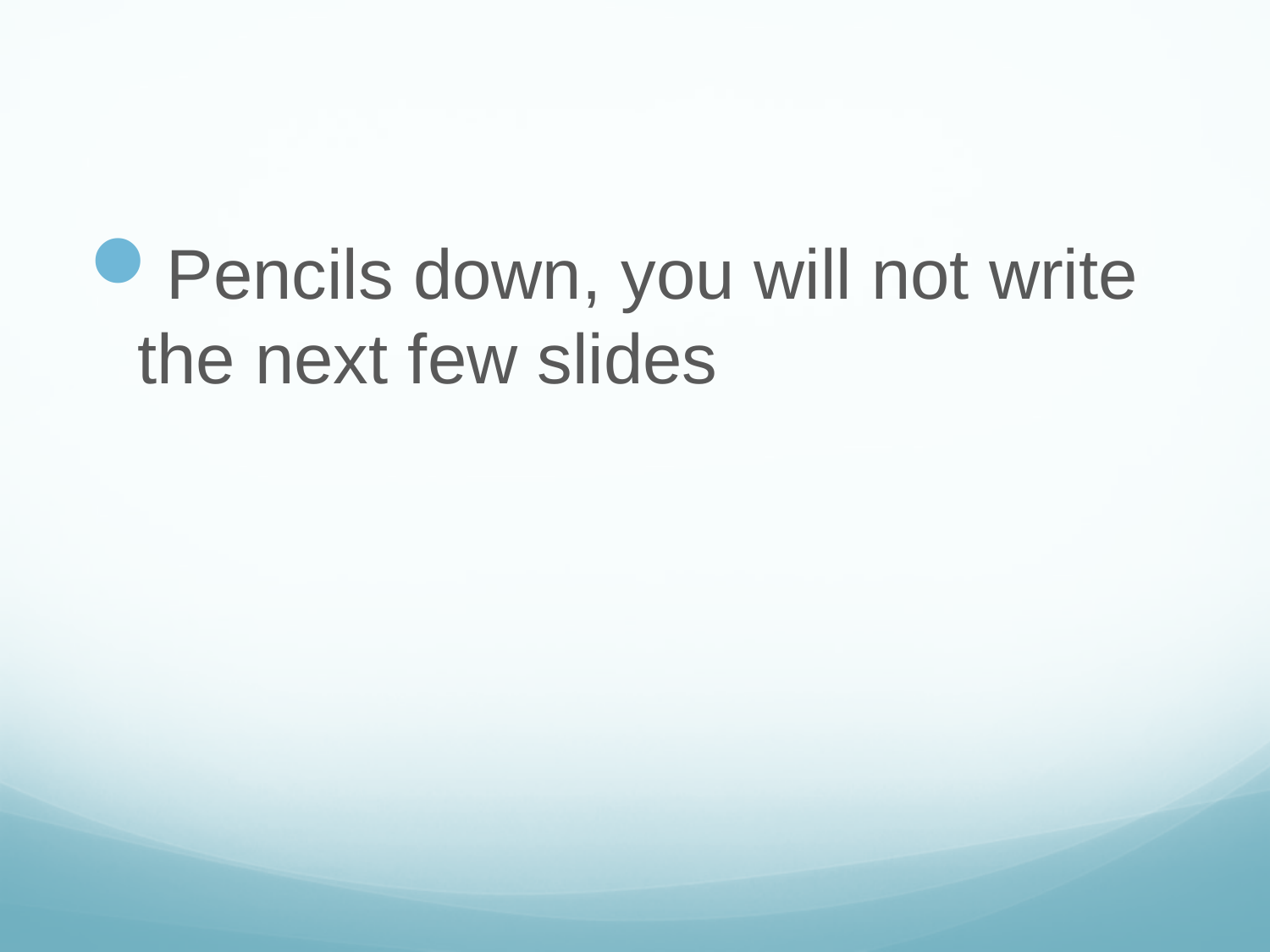

#
Pencils down, you will not write the next few slides